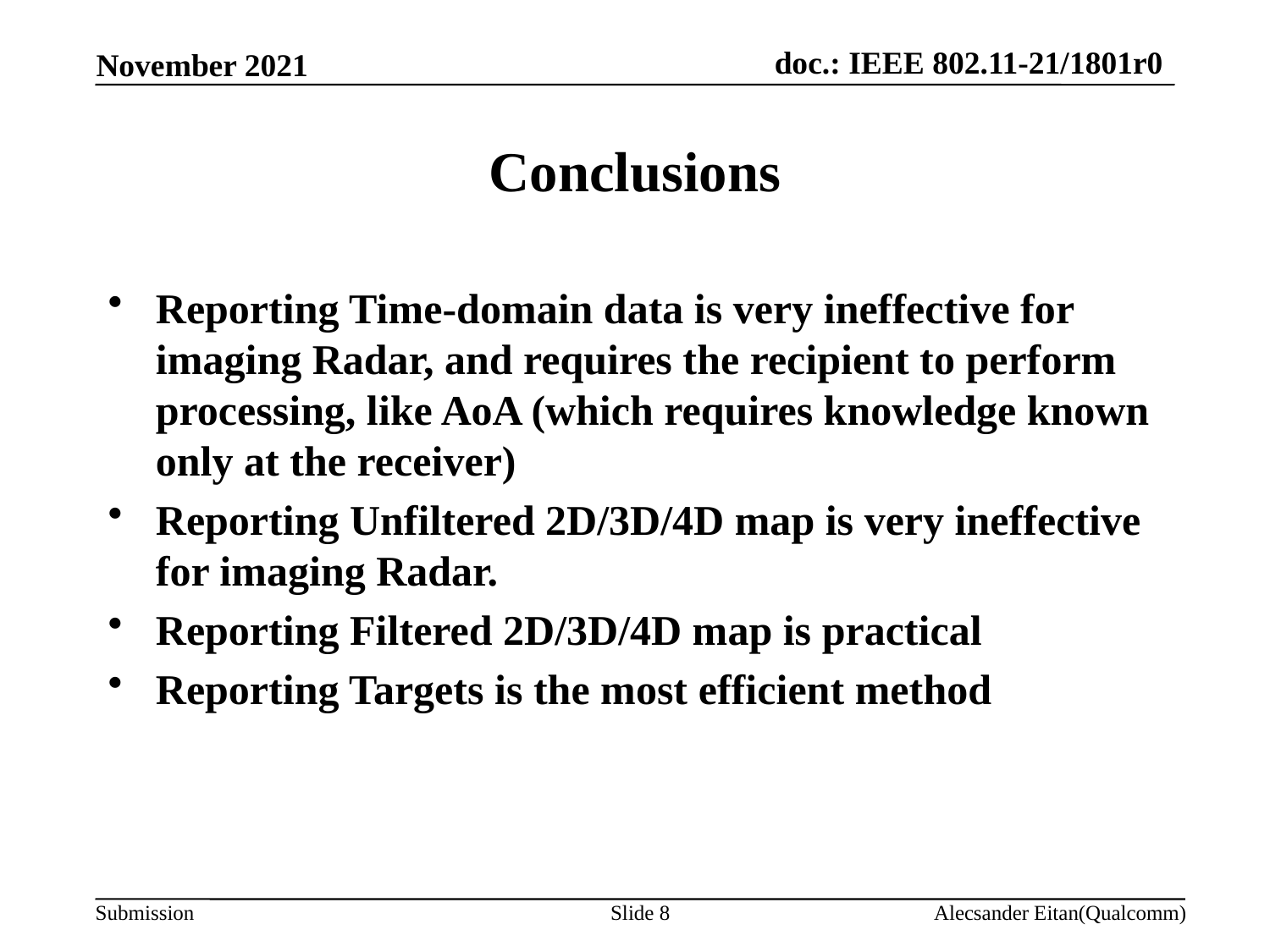

# Conclusions
Reporting Time-domain data is very ineffective for imaging Radar, and requires the recipient to perform processing, like AoA (which requires knowledge known only at the receiver)
Reporting Unfiltered 2D/3D/4D map is very ineffective for imaging Radar.
Reporting Filtered 2D/3D/4D map is practical
Reporting Targets is the most efficient method
Slide 8
Alecsander Eitan(Qualcomm)